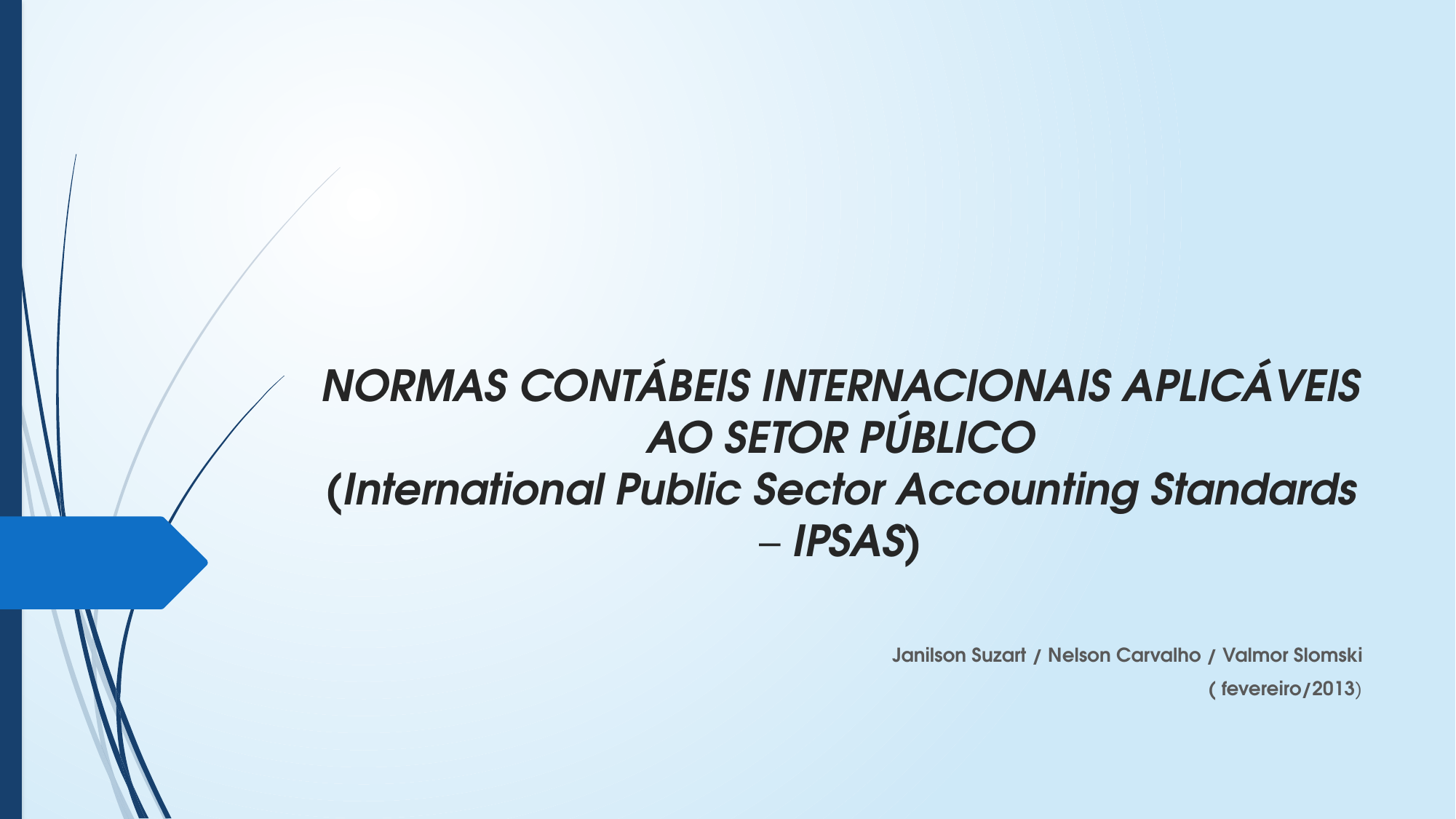

# NORMAS CONTÁBEIS INTERNACIONAIS APLICÁVEIS AO SETOR PÚBLICO (International Public Sector Accounting Standards – IPSAS)

Janilson Suzart / Nelson Carvalho / Valmor Slomski
( fevereiro/2013)